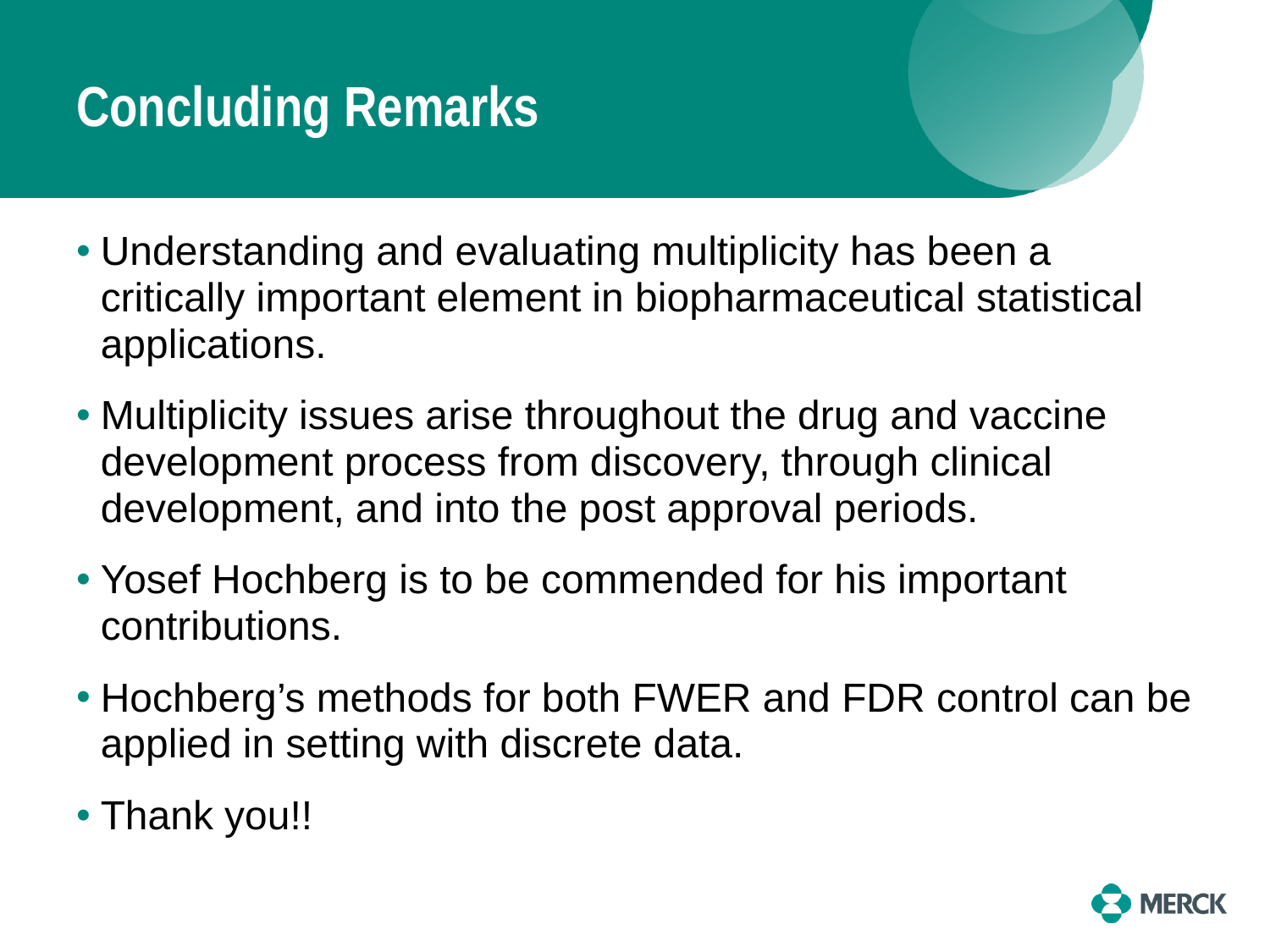

# Concluding Remarks
Understanding and evaluating multiplicity has been a critically important element in biopharmaceutical statistical applications.
Multiplicity issues arise throughout the drug and vaccine development process from discovery, through clinical development, and into the post approval periods.
Yosef Hochberg is to be commended for his important contributions.
Hochberg’s methods for both FWER and FDR control can be applied in setting with discrete data.
Thank you!!